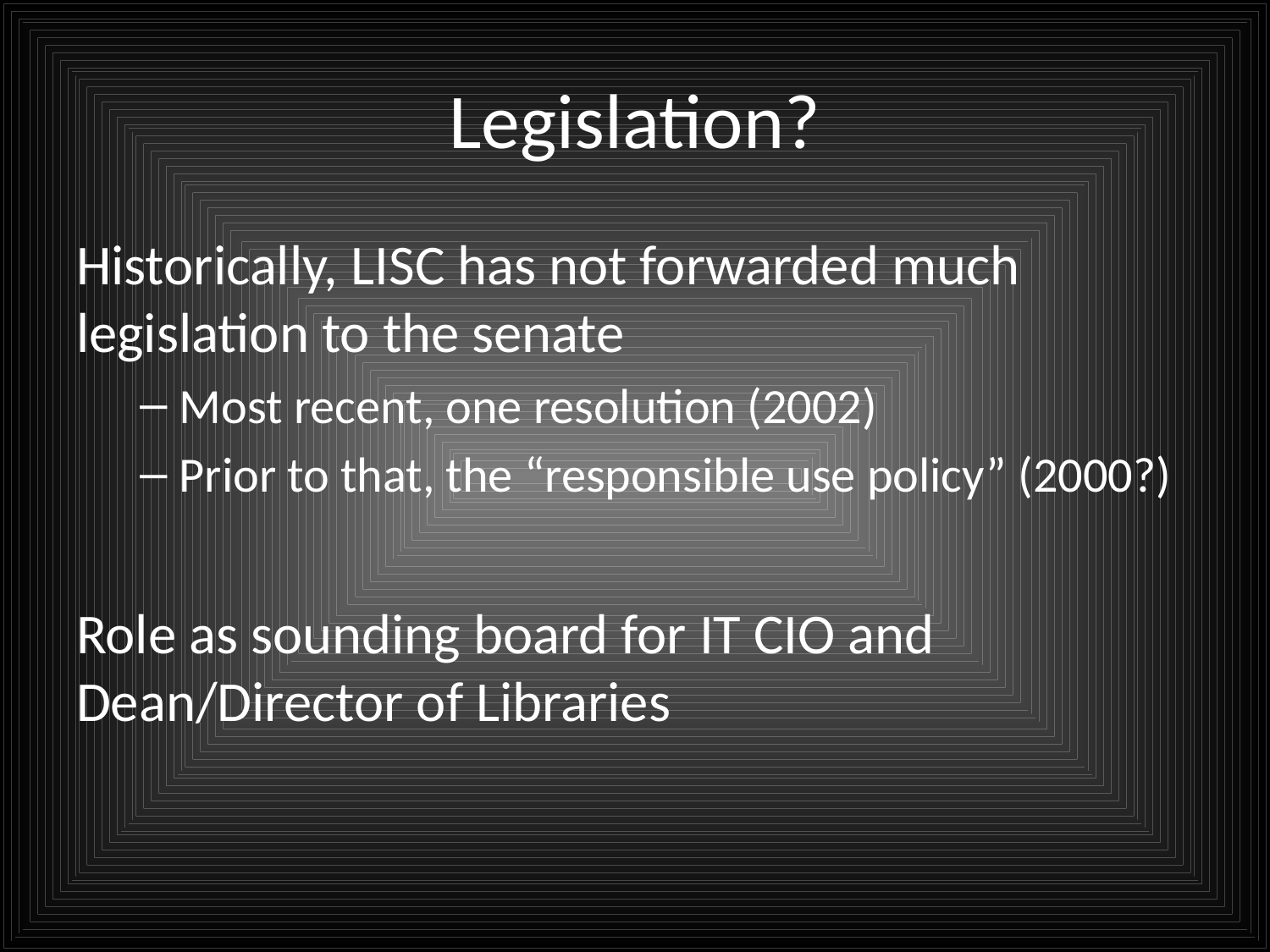

# Legislation?
Historically, LISC has not forwarded much legislation to the senate
Most recent, one resolution (2002)
Prior to that, the “responsible use policy” (2000?)

Role as sounding board for IT CIO and Dean/Director of Libraries